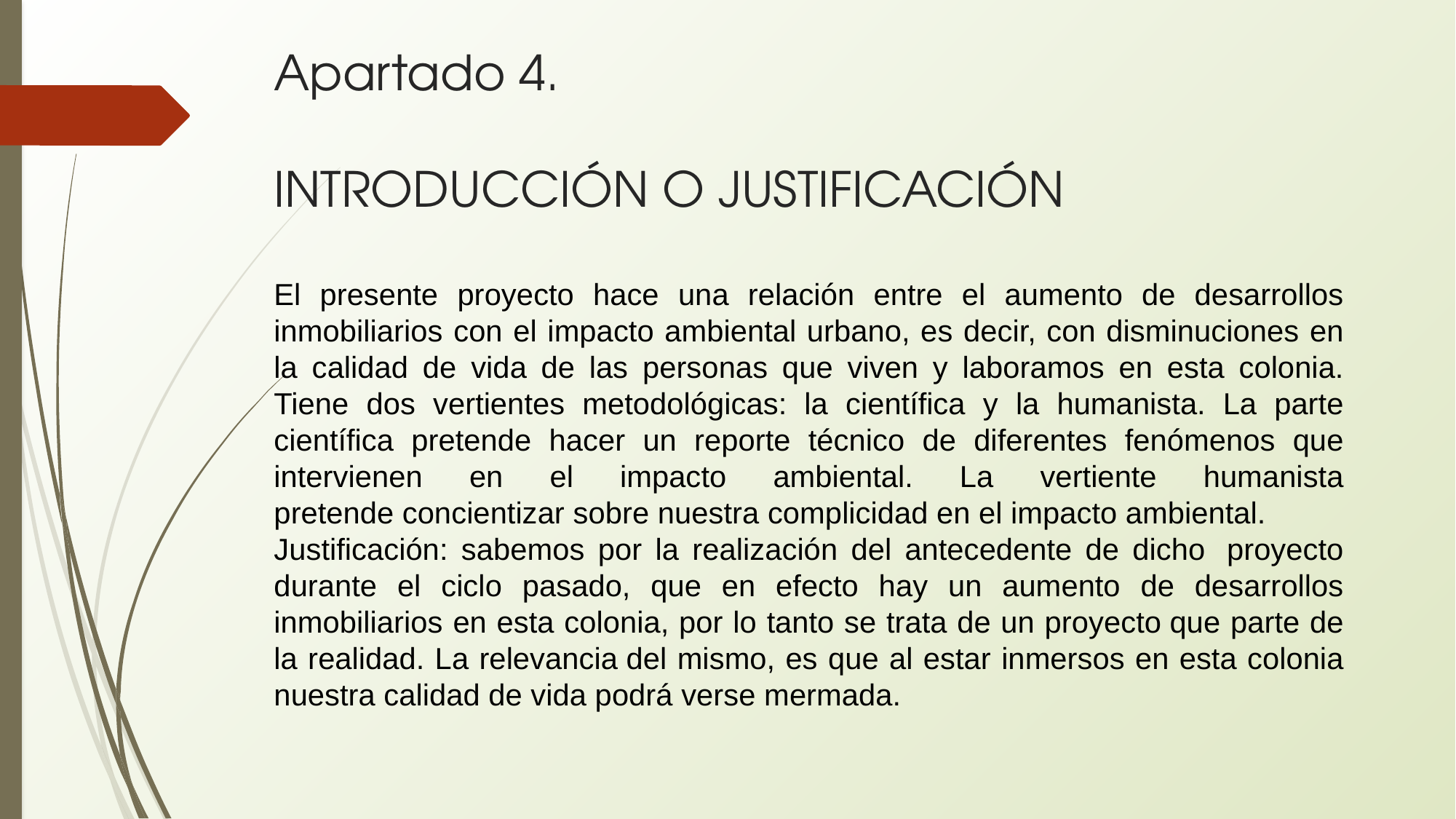

Apartado 4.  
INTRODUCCIÓN O JUSTIFICACIÓN

El presente proyecto hace una relación entre el aumento de desarrollos inmobiliarios con el impacto ambiental urbano, es decir, con disminuciones en la calidad de vida de las personas que viven y laboramos en esta colonia. Tiene dos vertientes metodológicas: la científica y la humanista. La parte científica pretende hacer un reporte técnico de diferentes fenómenos que intervienen en el impacto ambiental. La vertiente humanista pretende concientizar sobre nuestra complicidad en el impacto ambiental.
Justificación: sabemos por la realización del antecedente de dicho  proyecto durante el ciclo pasado, que en efecto hay un aumento de desarrollos inmobiliarios en esta colonia, por lo tanto se trata de un proyecto que parte de la realidad. La relevancia del mismo, es que al estar inmersos en esta colonia nuestra calidad de vida podrá verse mermada.